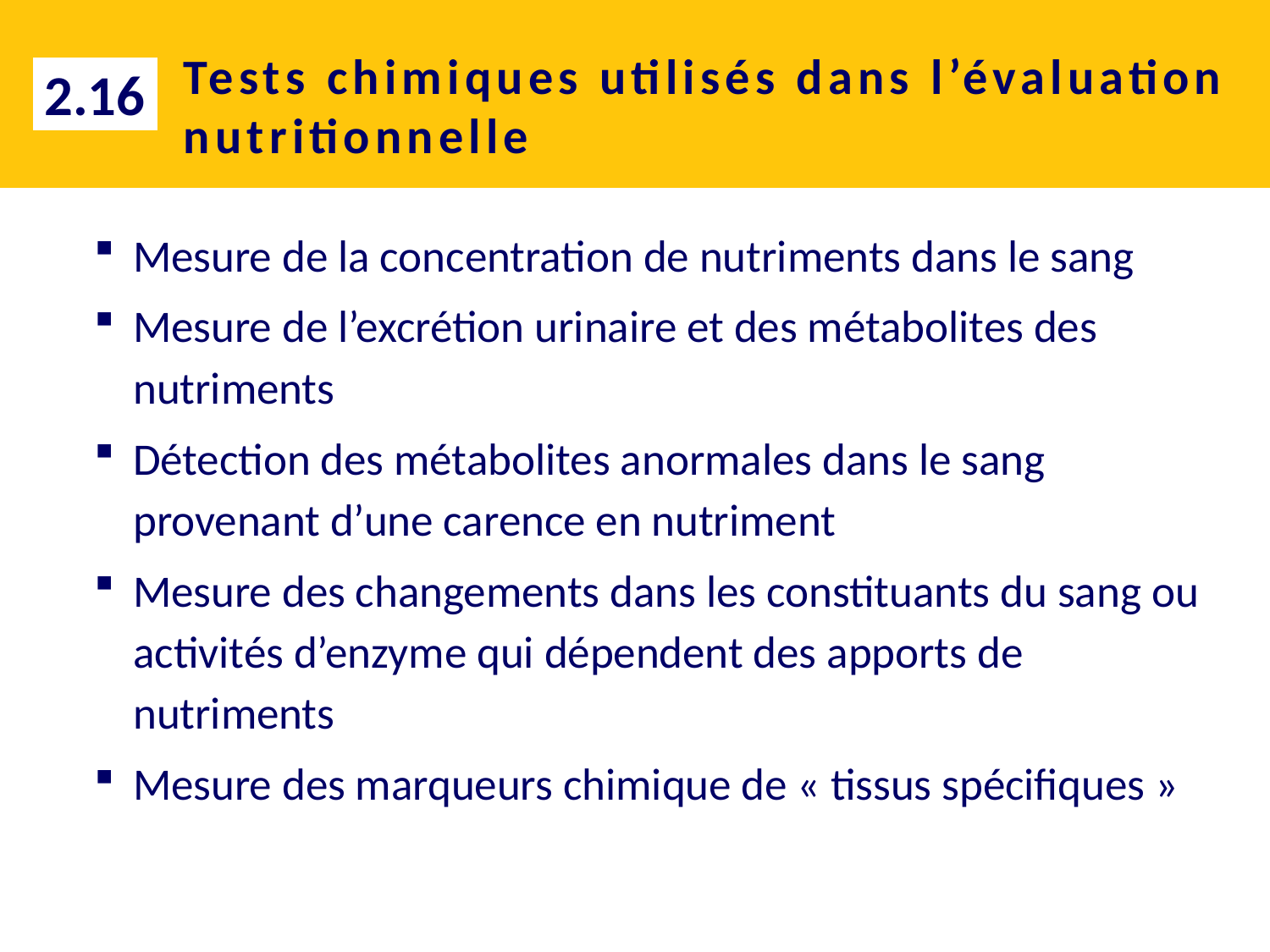

# Tests chimiques utilisés dans l’évaluation nutritionnelle
2.16
Mesure de la concentration de nutriments dans le sang
Mesure de l’excrétion urinaire et des métabolites des nutriments
Détection des métabolites anormales dans le sang provenant d’une carence en nutriment
Mesure des changements dans les constituants du sang ou activités d’enzyme qui dépendent des apports de nutriments
Mesure des marqueurs chimique de « tissus spécifiques »